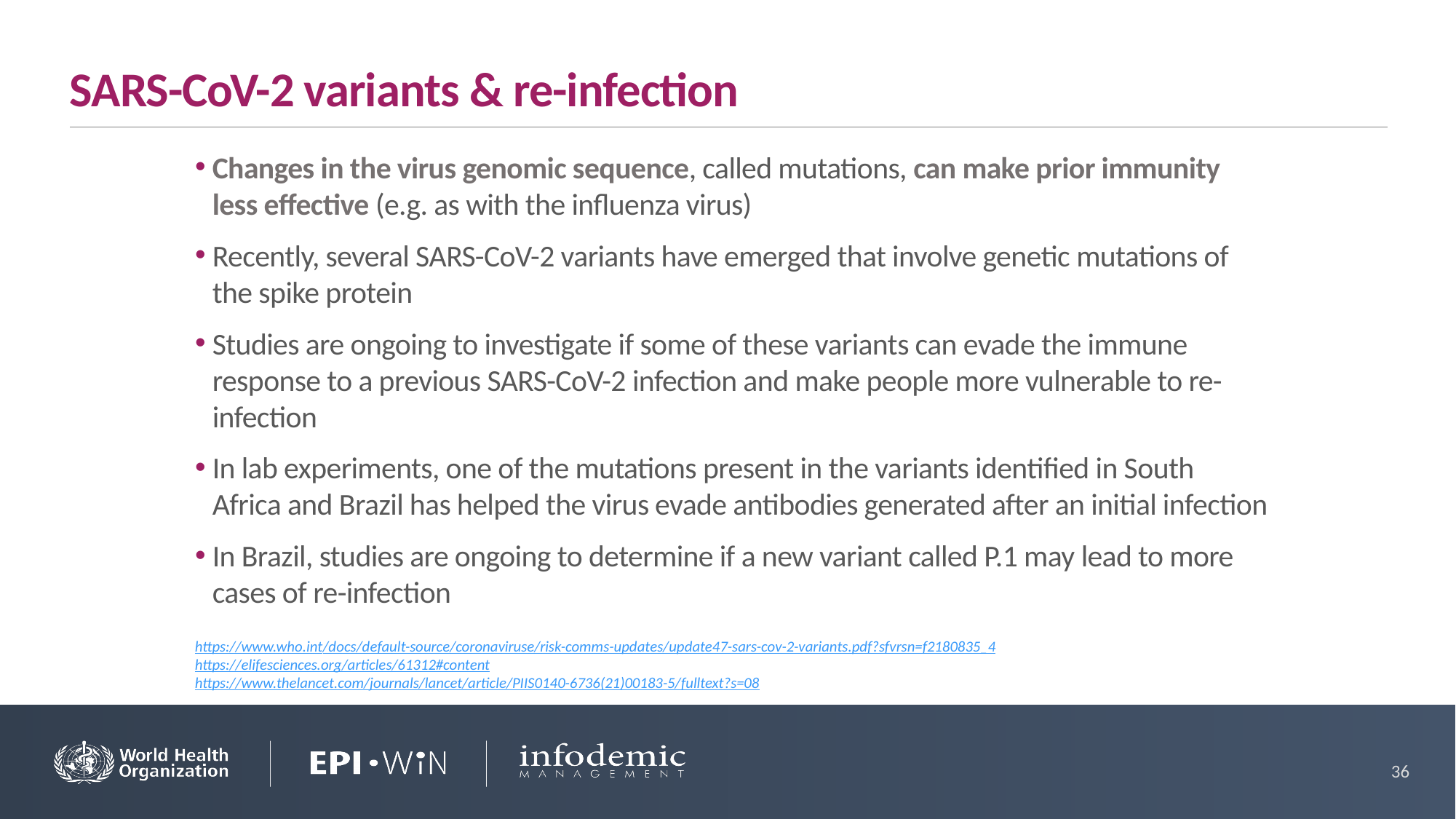

# SARS-CoV-2 variants & re-infection
Changes in the virus genomic sequence, called mutations, can make prior immunity less effective (e.g. as with the influenza virus)
Recently, several SARS-CoV-2 variants have emerged that involve genetic mutations of the spike protein
Studies are ongoing to investigate if some of these variants can evade the immune response to a previous SARS-CoV-2 infection and make people more vulnerable to re-infection
In lab experiments, one of the mutations present in the variants identified in South Africa and Brazil has helped the virus evade antibodies generated after an initial infection
In Brazil, studies are ongoing to determine if a new variant called P.1 may lead to more cases of re-infection
https://www.who.int/docs/default-source/coronaviruse/risk-comms-updates/update47-sars-cov-2-variants.pdf?sfvrsn=f2180835_4
https://elifesciences.org/articles/61312#content
https://www.thelancet.com/journals/lancet/article/PIIS0140-6736(21)00183-5/fulltext?s=08
36